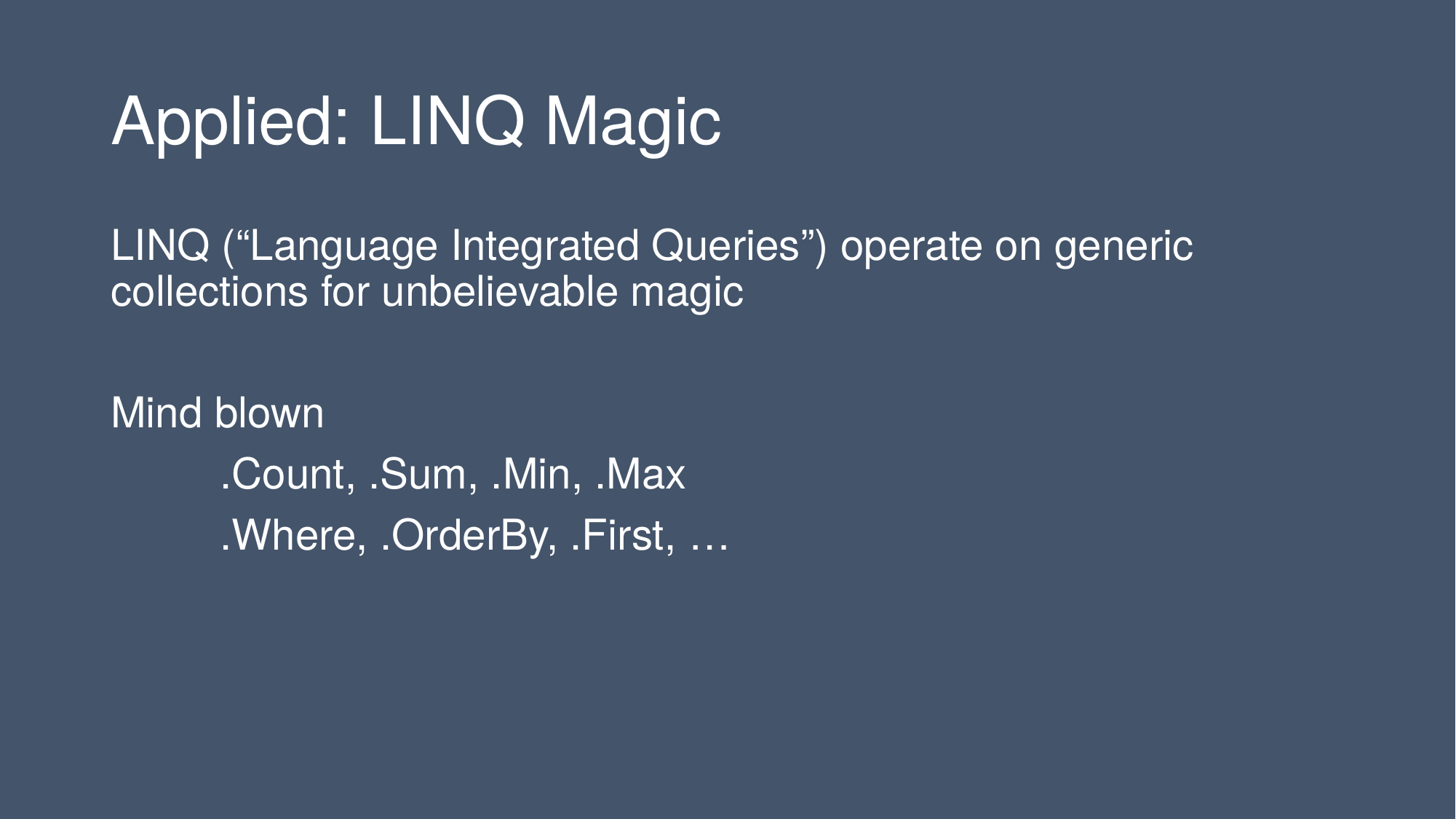

# Applied: LINQ Magic
LINQ (“Language Integrated Queries”) operate on generic collections for unbelievable magic

Mind blown
	.Count, .Sum, .Min, .Max
	.Where, .OrderBy, .First, …